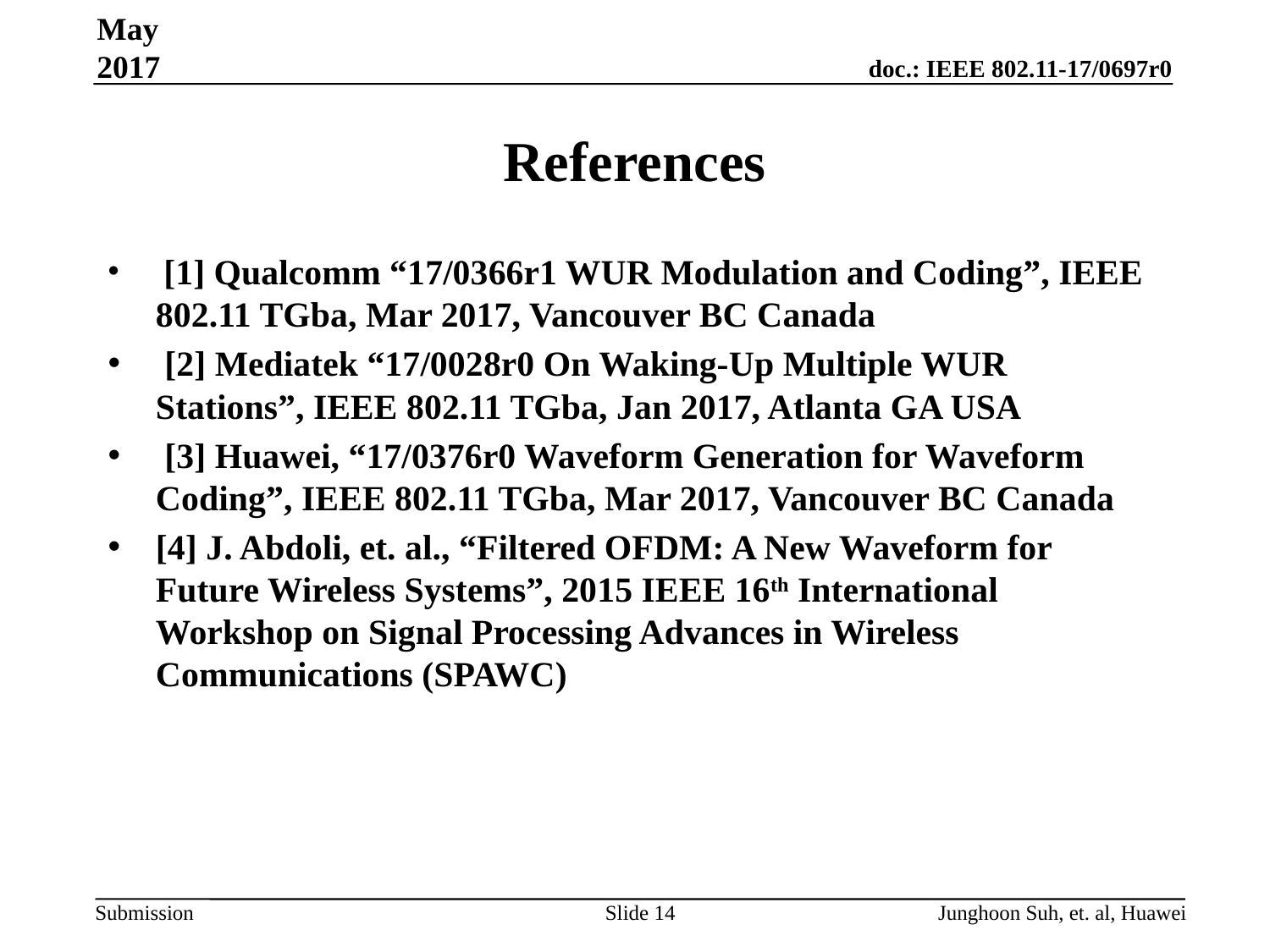

May 2017
# References
 [1] Qualcomm “17/0366r1 WUR Modulation and Coding”, IEEE 802.11 TGba, Mar 2017, Vancouver BC Canada
 [2] Mediatek “17/0028r0 On Waking-Up Multiple WUR Stations”, IEEE 802.11 TGba, Jan 2017, Atlanta GA USA
 [3] Huawei, “17/0376r0 Waveform Generation for Waveform Coding”, IEEE 802.11 TGba, Mar 2017, Vancouver BC Canada
[4] J. Abdoli, et. al., “Filtered OFDM: A New Waveform for Future Wireless Systems”, 2015 IEEE 16th International Workshop on Signal Processing Advances in Wireless Communications (SPAWC)
Slide 14
Junghoon Suh, et. al, Huawei